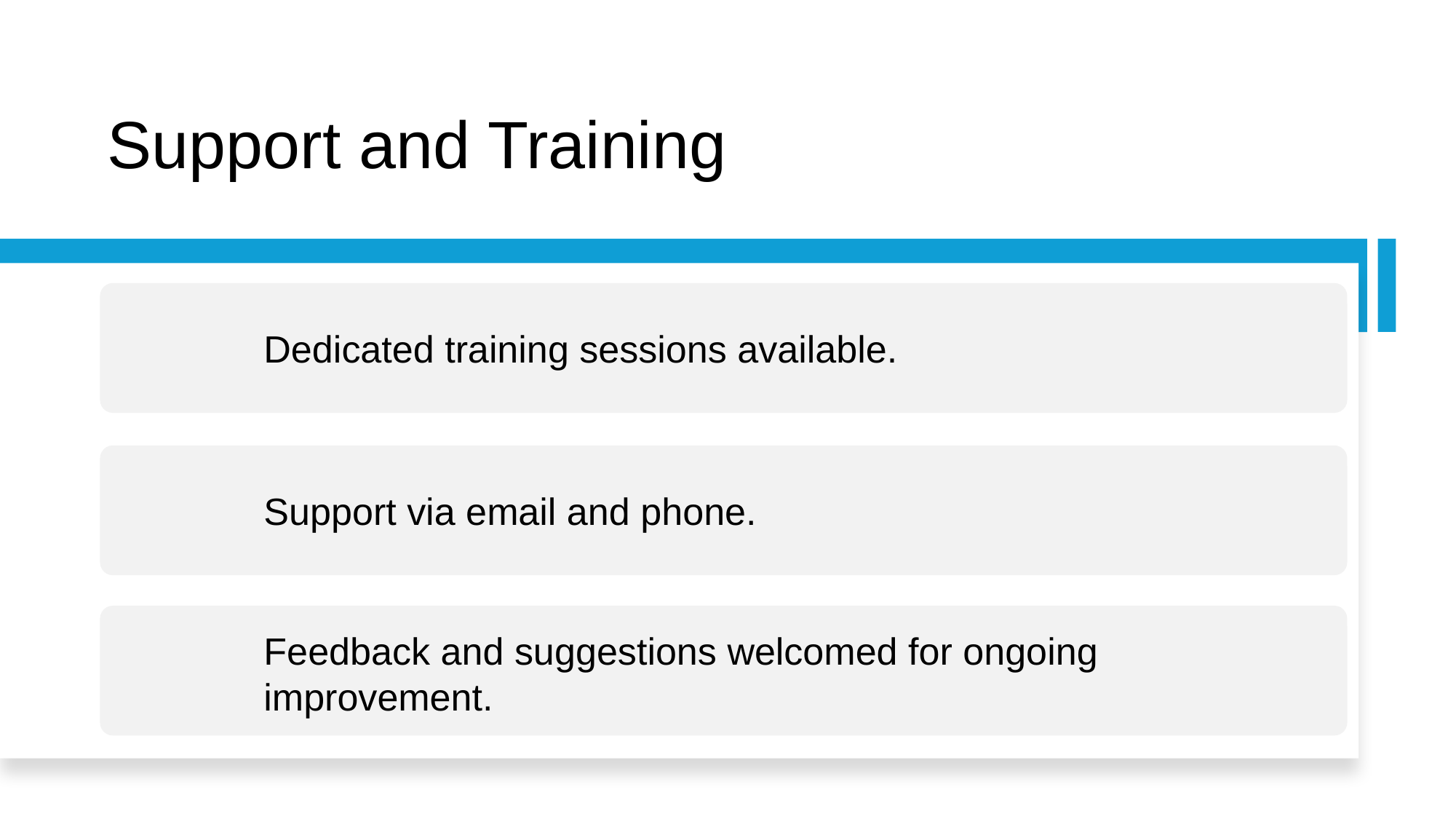

# Support and Training

Dedicated training sessions available.
Support via email and phone.
Feedback and suggestions welcomed for ongoing improvement.